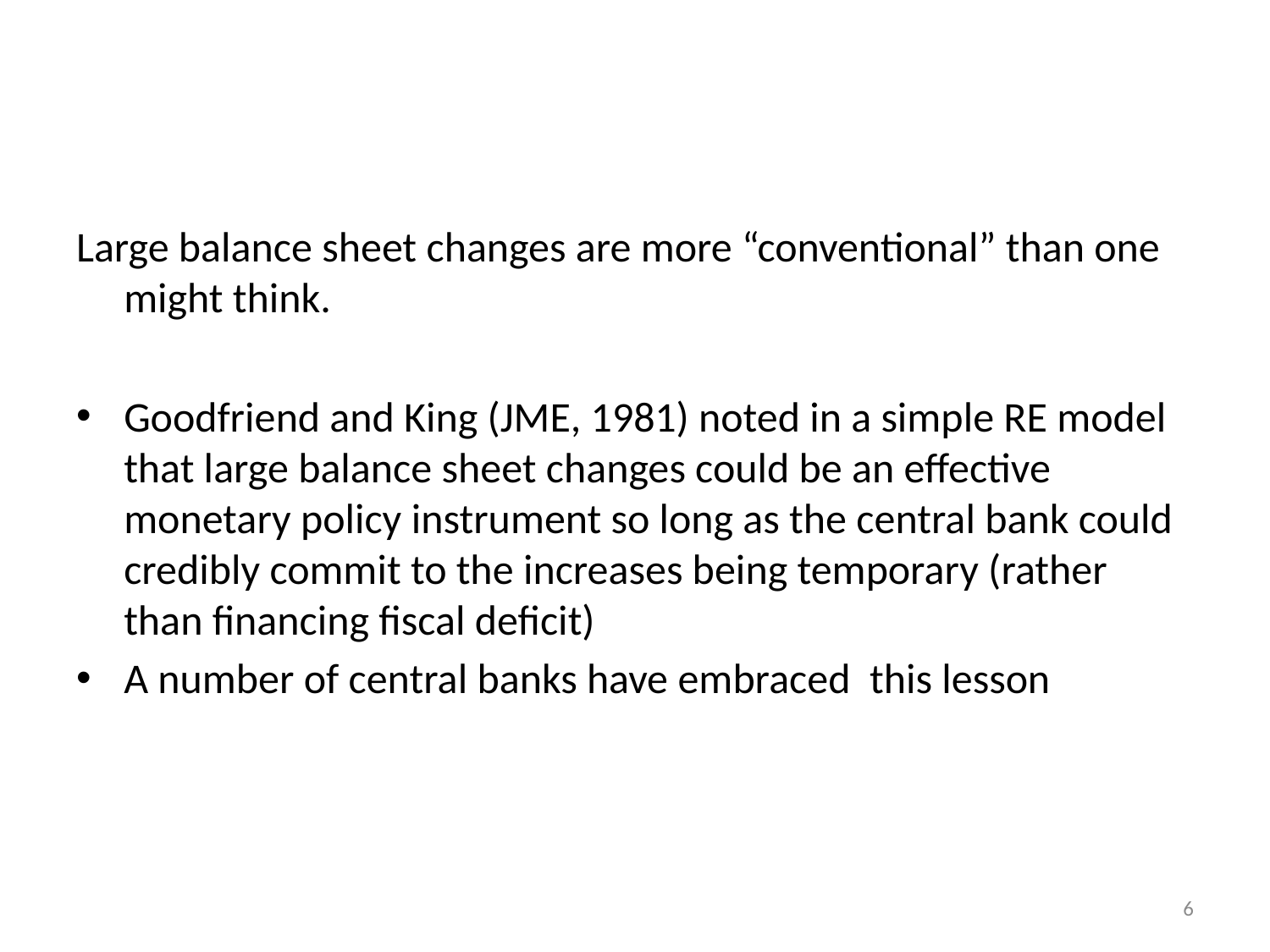

Large balance sheet changes are more “conventional” than one might think.

Goodfriend and King (JME, 1981) noted in a simple RE model that large balance sheet changes could be an effective monetary policy instrument so long as the central bank could credibly commit to the increases being temporary (rather than financing fiscal deficit)
A number of central banks have embraced  this lesson
6